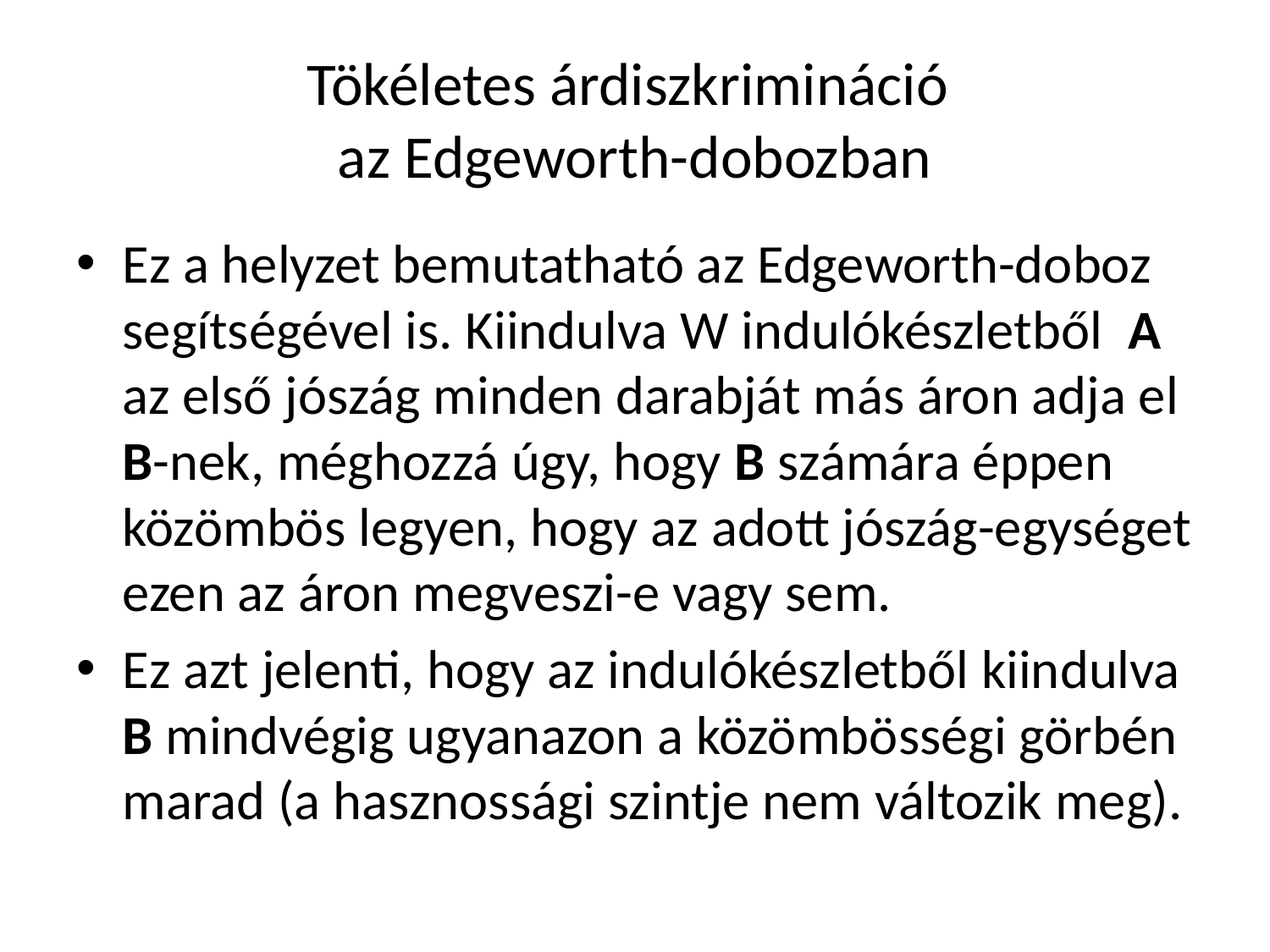

# Tökéletes árdiszkrimináció az Edgeworth-dobozban
Ez a helyzet bemutatható az Edgeworth-doboz segítségével is. Kiindulva W indulókészletből  A az első jószág minden darabját más áron adja el B-nek, méghozzá úgy, hogy B számára éppen közömbös legyen, hogy az adott jószág-egységet ezen az áron megveszi-e vagy sem.
Ez azt jelenti, hogy az indulókészletből kiindulva B mindvégig ugyanazon a közömbösségi görbén marad (a hasznossági szintje nem változik meg).